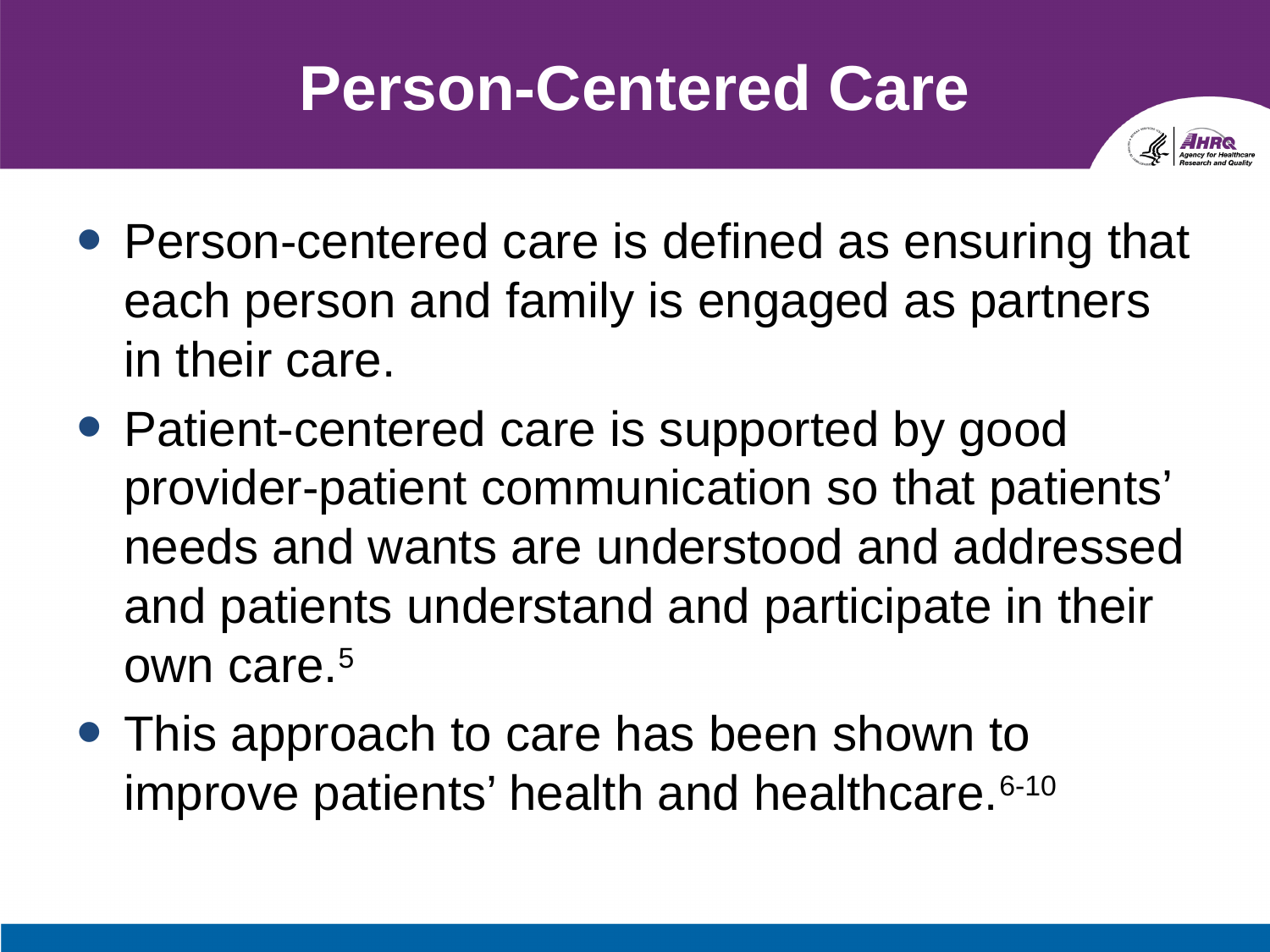

# Person-Centered Care
Person-centered care is defined as ensuring that each person and family is engaged as partners in their care.
Patient-centered care is supported by good provider-patient communication so that patients’ needs and wants are understood and addressed and patients understand and participate in their own care.5
This approach to care has been shown to improve patients’ health and healthcare.6-10